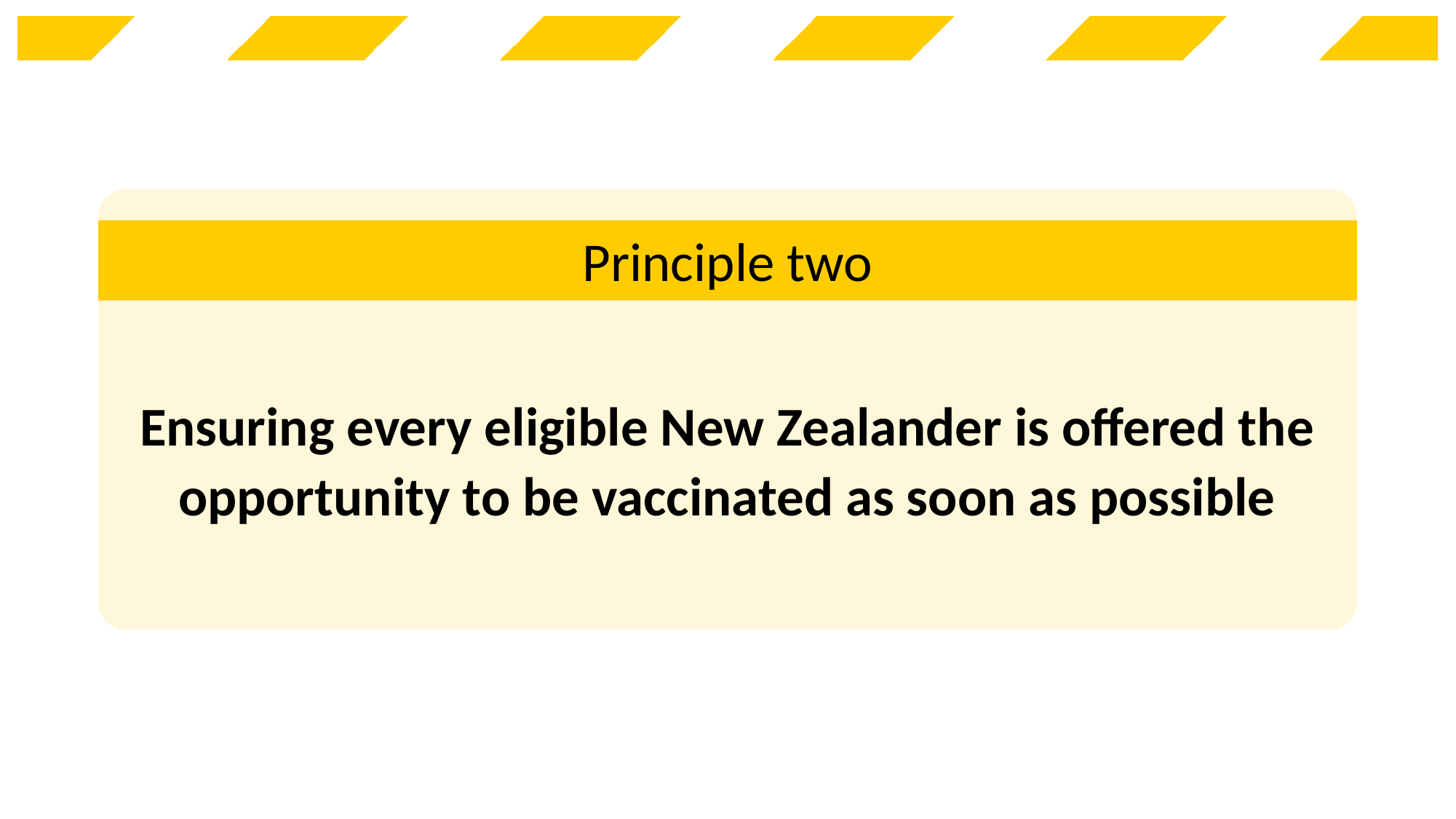

Principle two

Ensuring every eligible New Zealander is offered the opportunity to be vaccinated as soon as possible